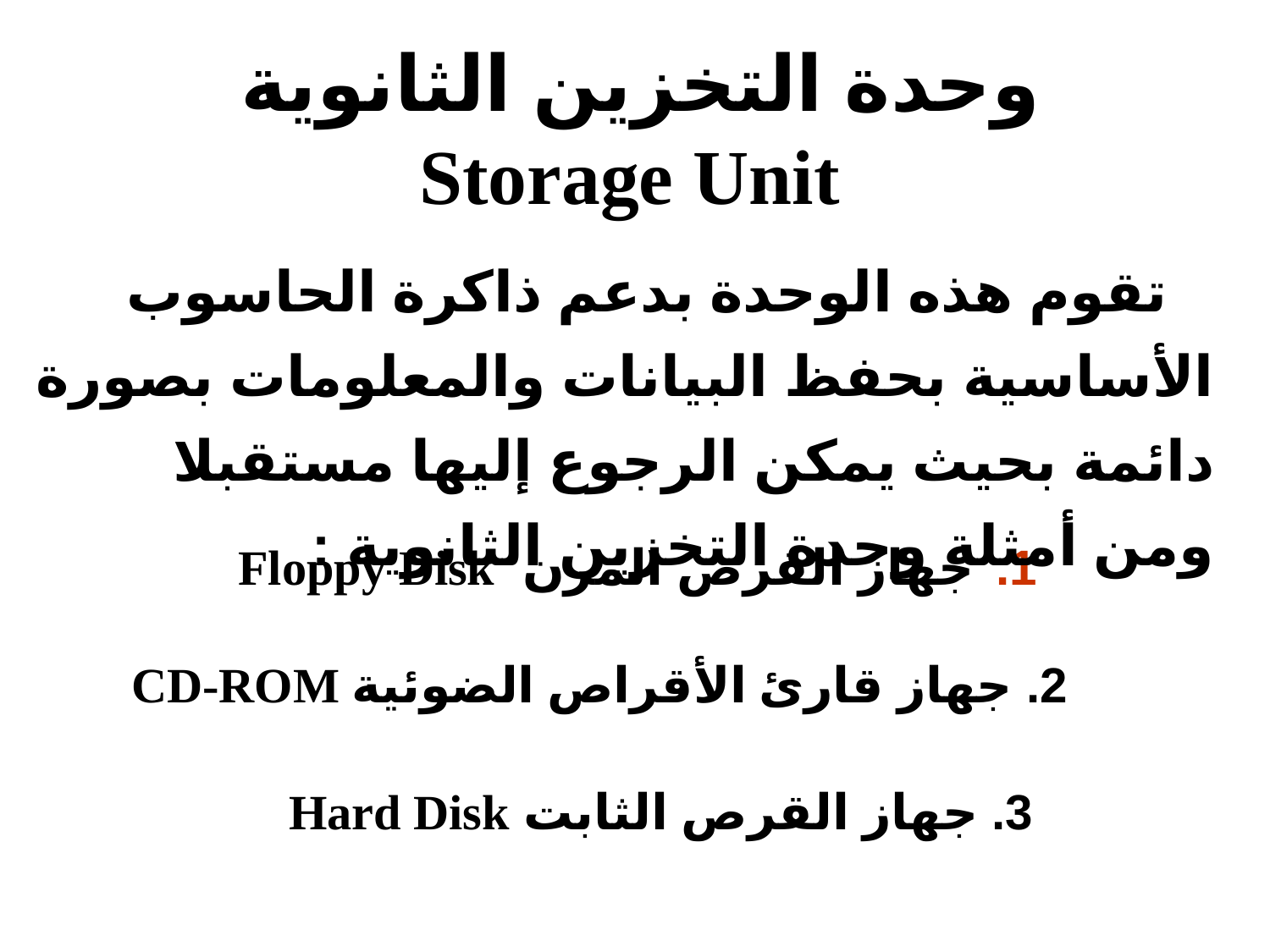

# وحدة التخزين الثانوية Storage Unit
   تقوم هذه الوحدة بدعم ذاكرة الحاسوب الأساسية بحفظ البيانات والمعلومات بصورة دائمة بحيث يمكن الرجوع إليها مستقبلا
ومن أمثلة وحدة التخزين الثانوية :
جهاز القرص المرن  Floppy Disk
2. جهاز قارئ الأقراص الضوئية CD-ROM
3. جهاز القرص الثابت Hard Disk